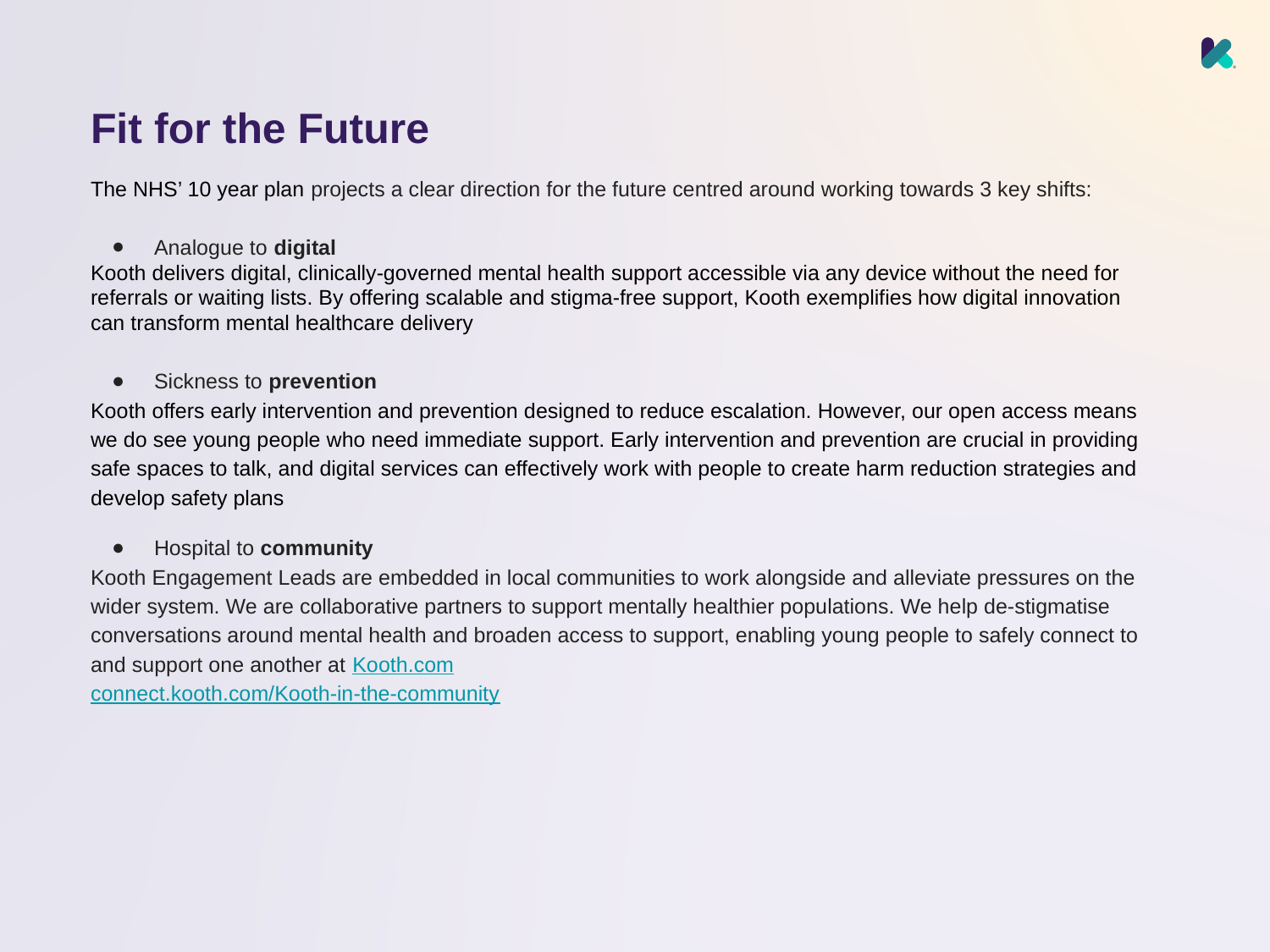

# Fit for the Future
The NHS’ 10 year plan projects a clear direction for the future centred around working towards 3 key shifts:

Analogue to digital
Kooth delivers digital, clinically-governed mental health support accessible via any device without the need for referrals or waiting lists. By offering scalable and stigma-free support, Kooth exemplifies how digital innovation can transform mental healthcare delivery

Sickness to prevention
Kooth offers early intervention and prevention designed to reduce escalation. However, our open access means we do see young people who need immediate support. Early intervention and prevention are crucial in providing safe spaces to talk, and digital services can effectively work with people to create harm reduction strategies and develop safety plans
Hospital to community
Kooth Engagement Leads are embedded in local communities to work alongside and alleviate pressures on the wider system. We are collaborative partners to support mentally healthier populations. We help de-stigmatise conversations around mental health and broaden access to support, enabling young people to safely connect to and support one another at Kooth.com
connect.kooth.com/Kooth-in-the-community